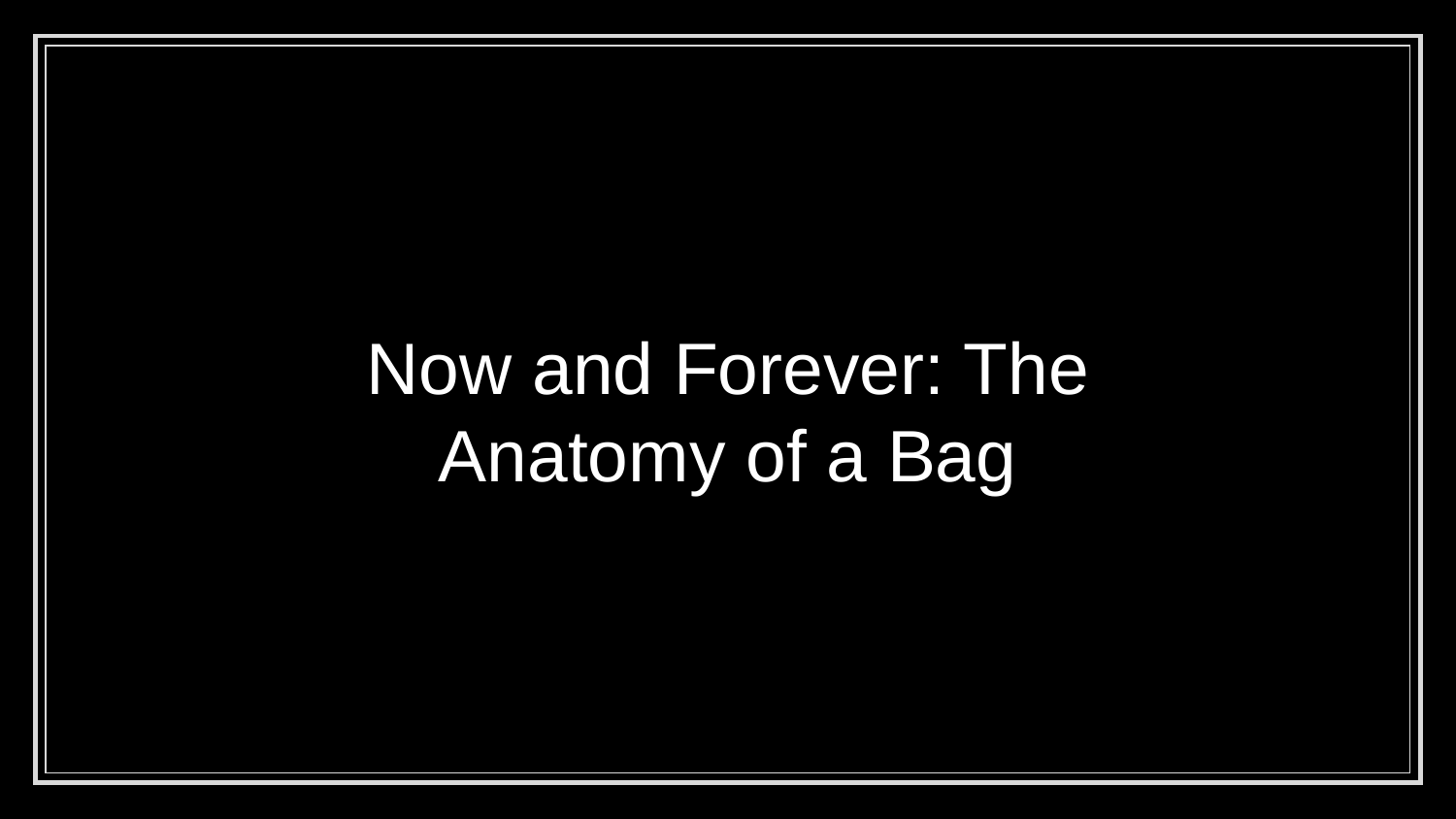

# Now and Forever: The Anatomy of a Bag